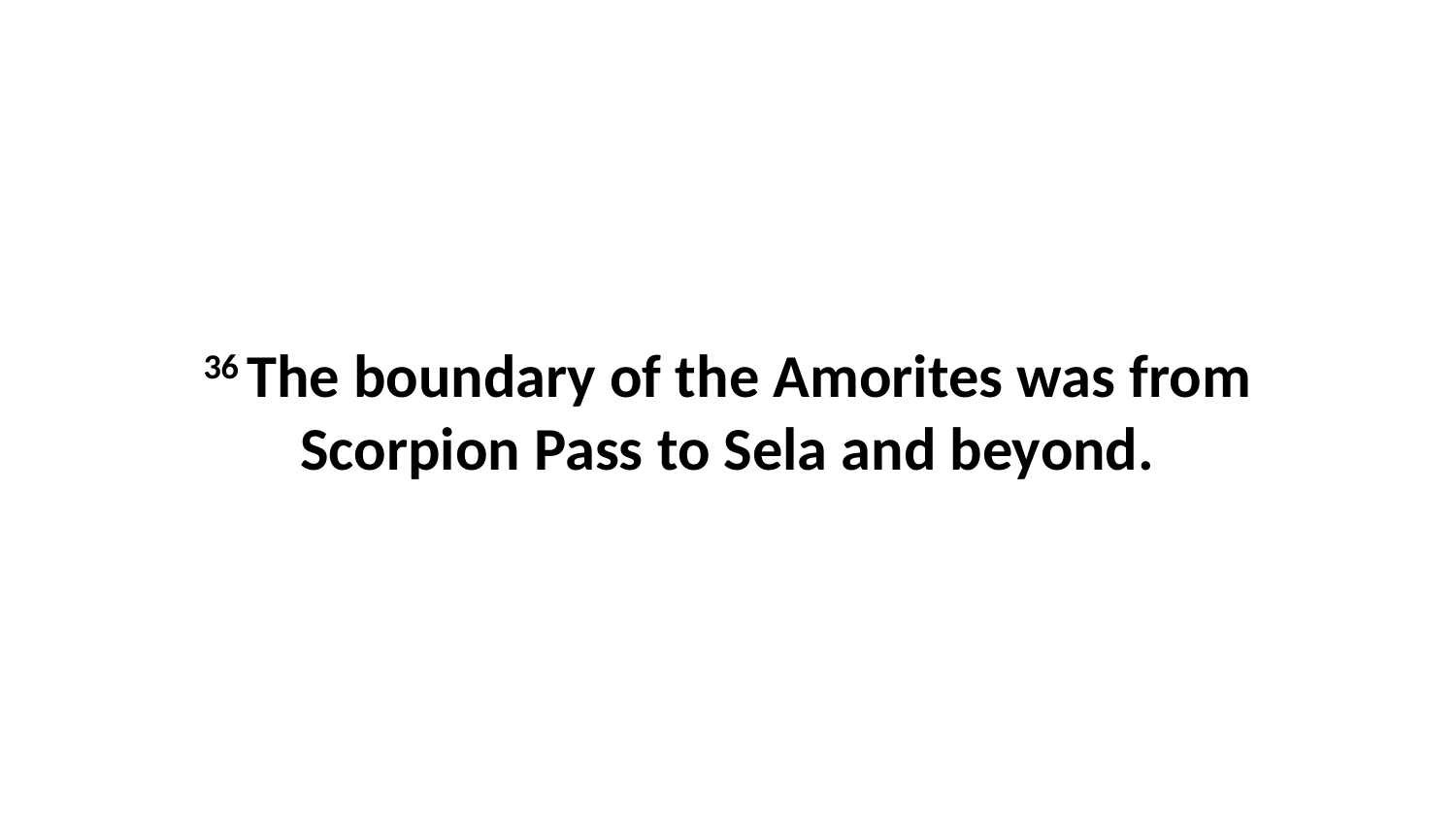

36 The boundary of the Amorites was from Scorpion Pass to Sela and beyond.